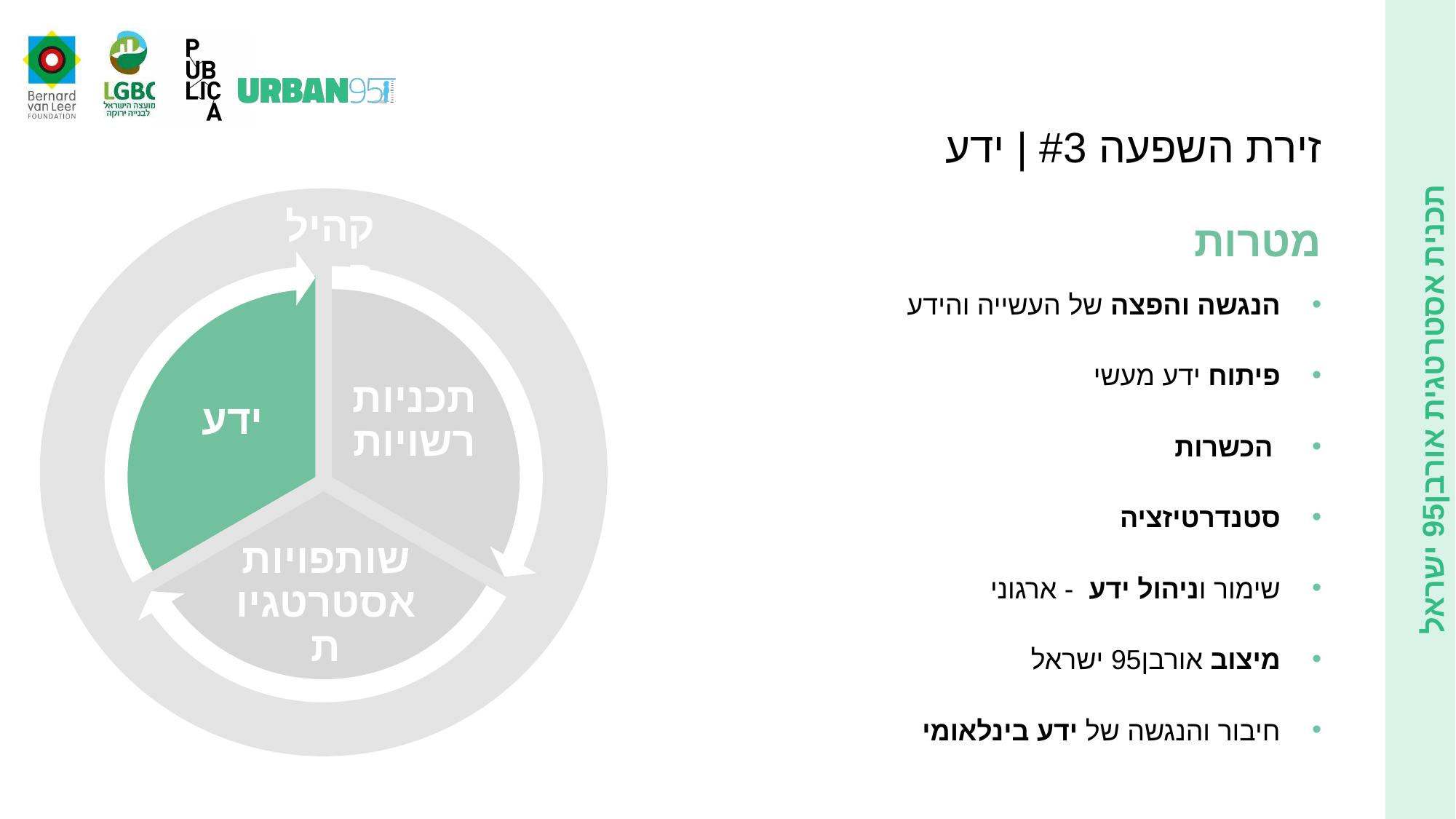

זירת השפעה #3 | ידע
מטרות
קהילה

קהילה

ידע
תכניות רשויות
שותפויות אסטרטגיות
הנגשה והפצה של העשייה והידע

פיתוח ידע מעשי

 הכשרות

סטנדרטיזציה

שימור וניהול ידע  - ארגוני

מיצוב אורבן95 ישראל

חיבור והנגשה של ידע בינלאומי